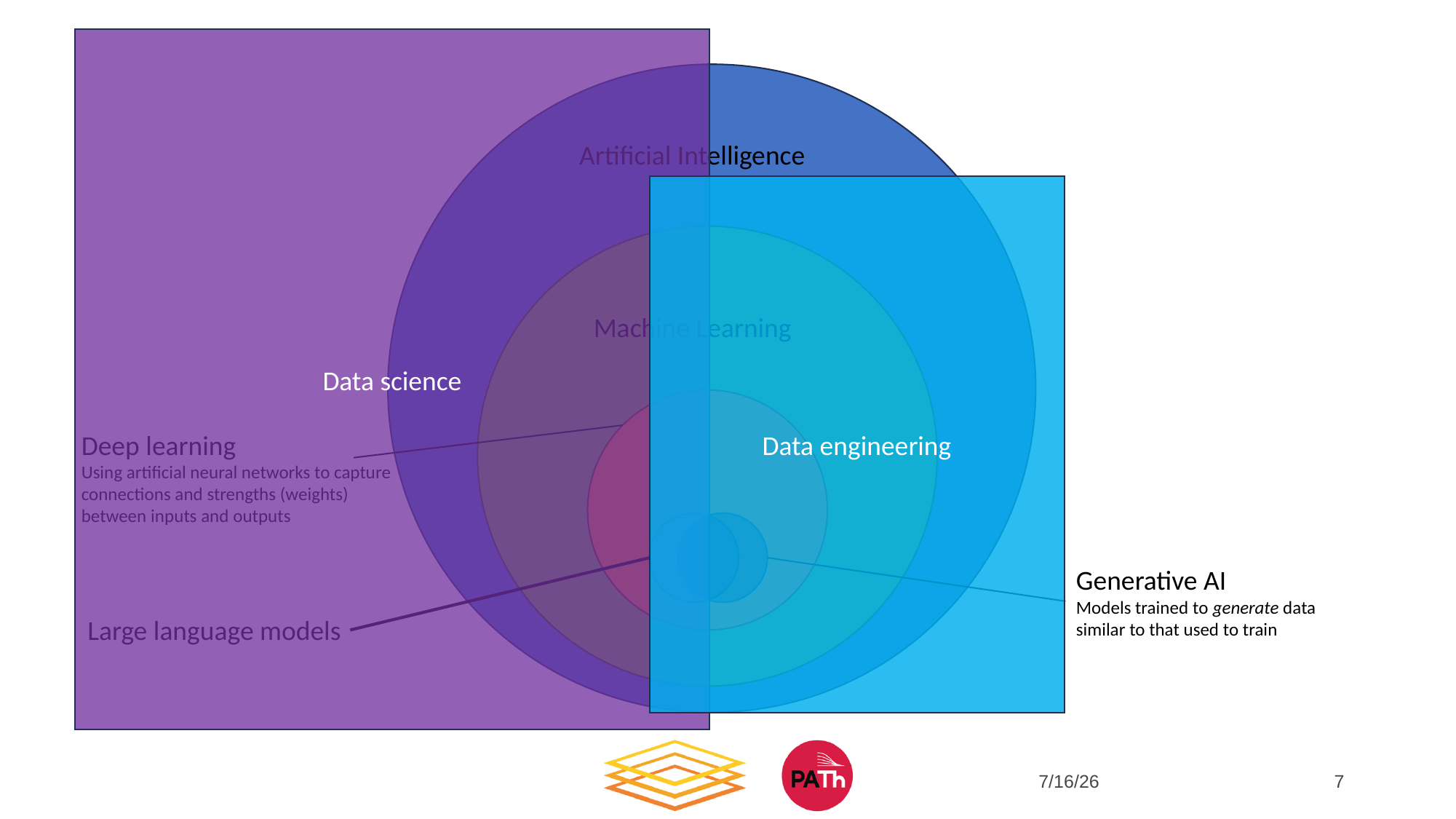

Data science

Artificial Intelligence
Data engineering

Machine Learning

Deep learning
Using artificial neural networks to capture
connections and strengths (weights)
between inputs and outputs

Generative AI
Models trained to generate data
similar to that used to train
Large language models
7/16/26
7